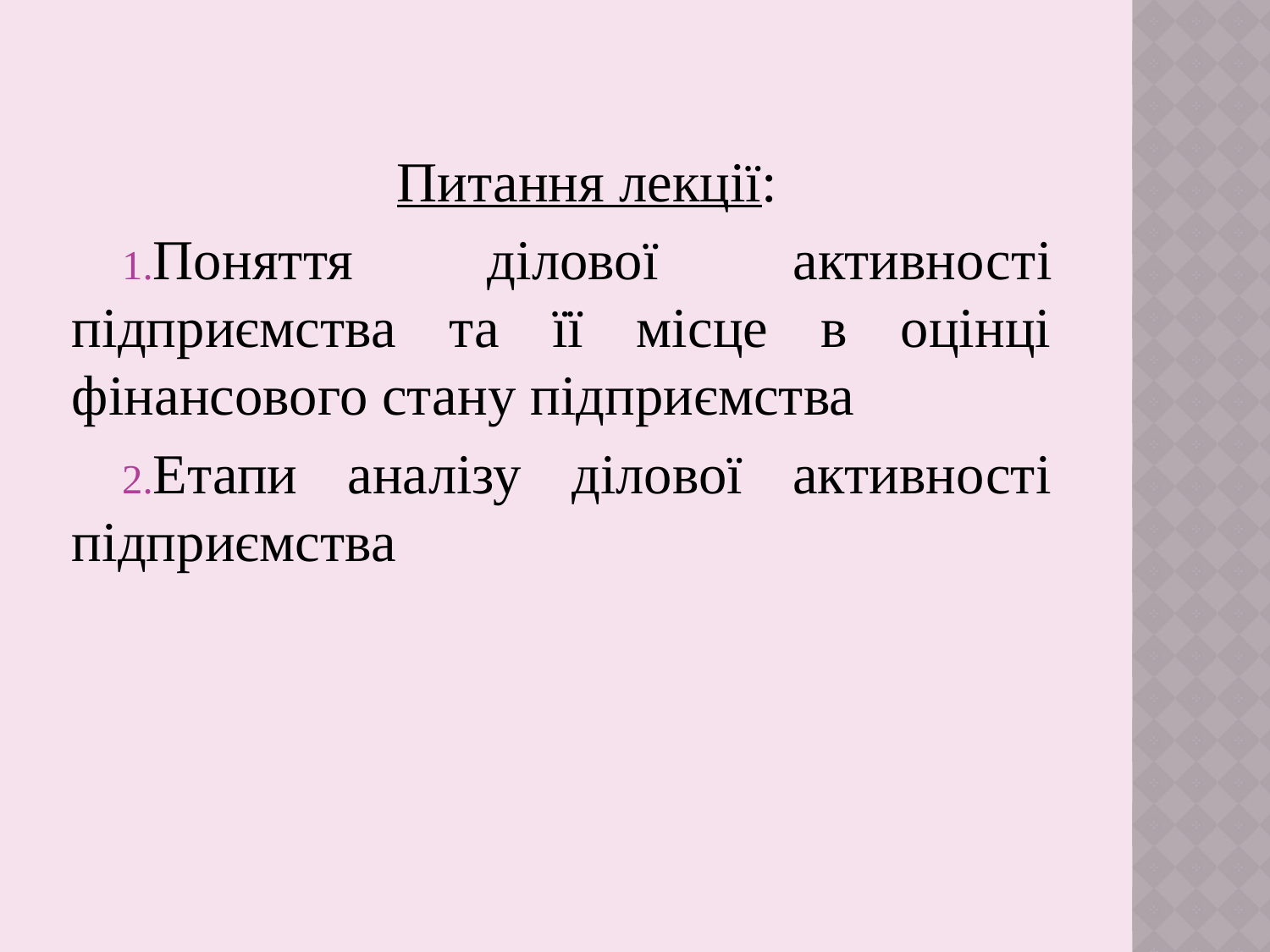

Питання лекції:
Поняття ділової активності підприємства та її місце в оцінці фінансового стану підприємства
Етапи аналізу ділової активності підприємства